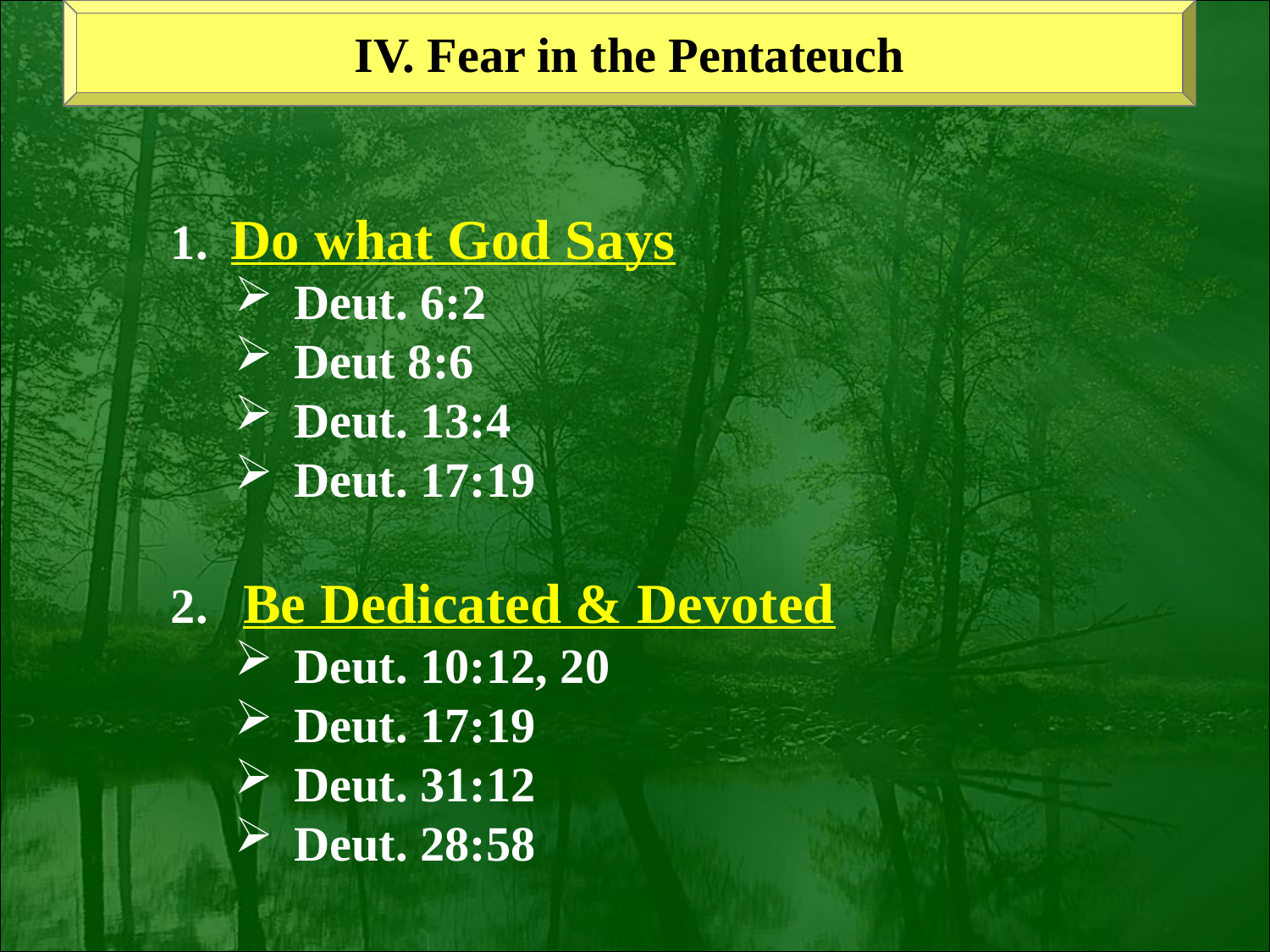

IV. Fear in the Pentateuch
 Do what God Says
 Deut. 6:2
 Deut 8:6
 Deut. 13:4
 Deut. 17:19

  Be Dedicated & Devoted
 Deut. 10:12, 20
 Deut. 17:19
 Deut. 31:12
 Deut. 28:58